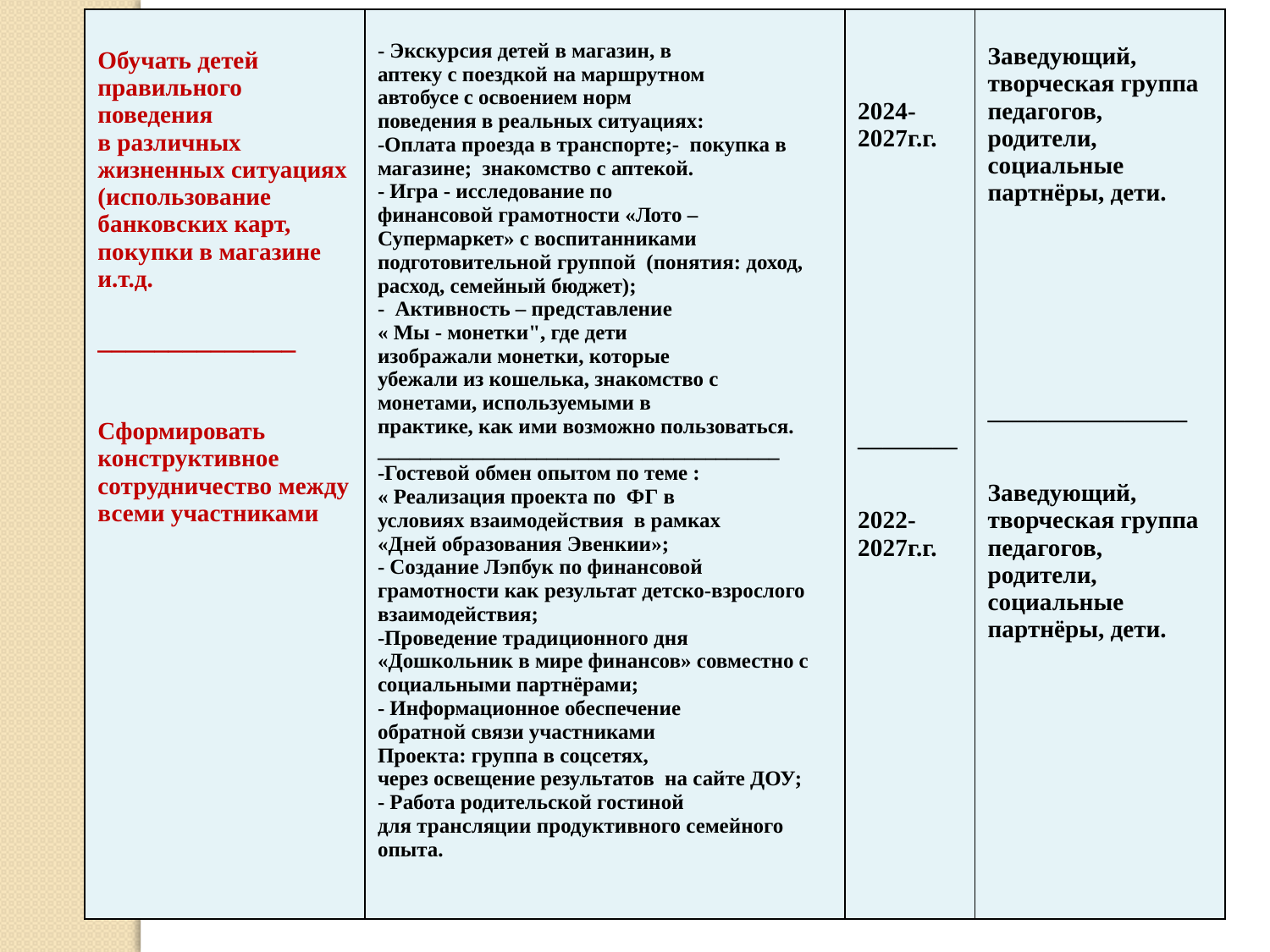

| Обучать детей правильного поведения в различных жизненных ситуациях (использование банковских карт, покупки в магазине и.т.д. \_\_\_\_\_\_\_\_\_\_\_\_\_\_ Сформировать конструктивное сотрудничество между всеми участниками | - Экскурсия детей в магазин, в аптеку с поездкой на маршрутном автобусе с освоением норм поведения в реальных ситуациях: -Оплата проезда в транспорте;- покупка в магазине; знакомство с аптекой. - Игра - исследование по финансовой грамотности «Лото – Супермаркет» с воспитанниками подготовительной группой (понятия: доход, расход, семейный бюджет); - Активность – представление « Мы - монетки", где дети изображали монетки, которые убежали из кошелька, знакомство с монетами, используемыми в практике, как ими возможно пользоваться. \_\_\_\_\_\_\_\_\_\_\_\_\_\_\_\_\_\_\_\_\_\_\_\_\_\_\_\_\_\_\_\_\_\_\_\_\_\_ -Гостевой обмен опытом по теме : « Реализация проекта по ФГ в условиях взаимодействия в рамках «Дней образования Эвенкии»; - Создание Лэпбук по финансовой грамотности как результат детско-взрослого взаимодействия; -Проведение традиционного дня «Дошкольник в мире финансов» совместно с социальными партнёрами; - Информационное обеспечение обратной связи участниками Проекта: группа в соцсетях, через освещение результатов на сайте ДОУ; - Работа родительской гостиной для трансляции продуктивного семейного опыта. | 2024-2027г.г. \_\_\_\_\_\_\_\_ 2022-2027г.г. | Заведующий, творческая группа педагогов, родители, социальные партнёры, дети. \_\_\_\_\_\_\_\_\_\_\_\_\_\_\_\_ Заведующий, творческая группа педагогов, родители, социальные партнёры, дети. |
| --- | --- | --- | --- |